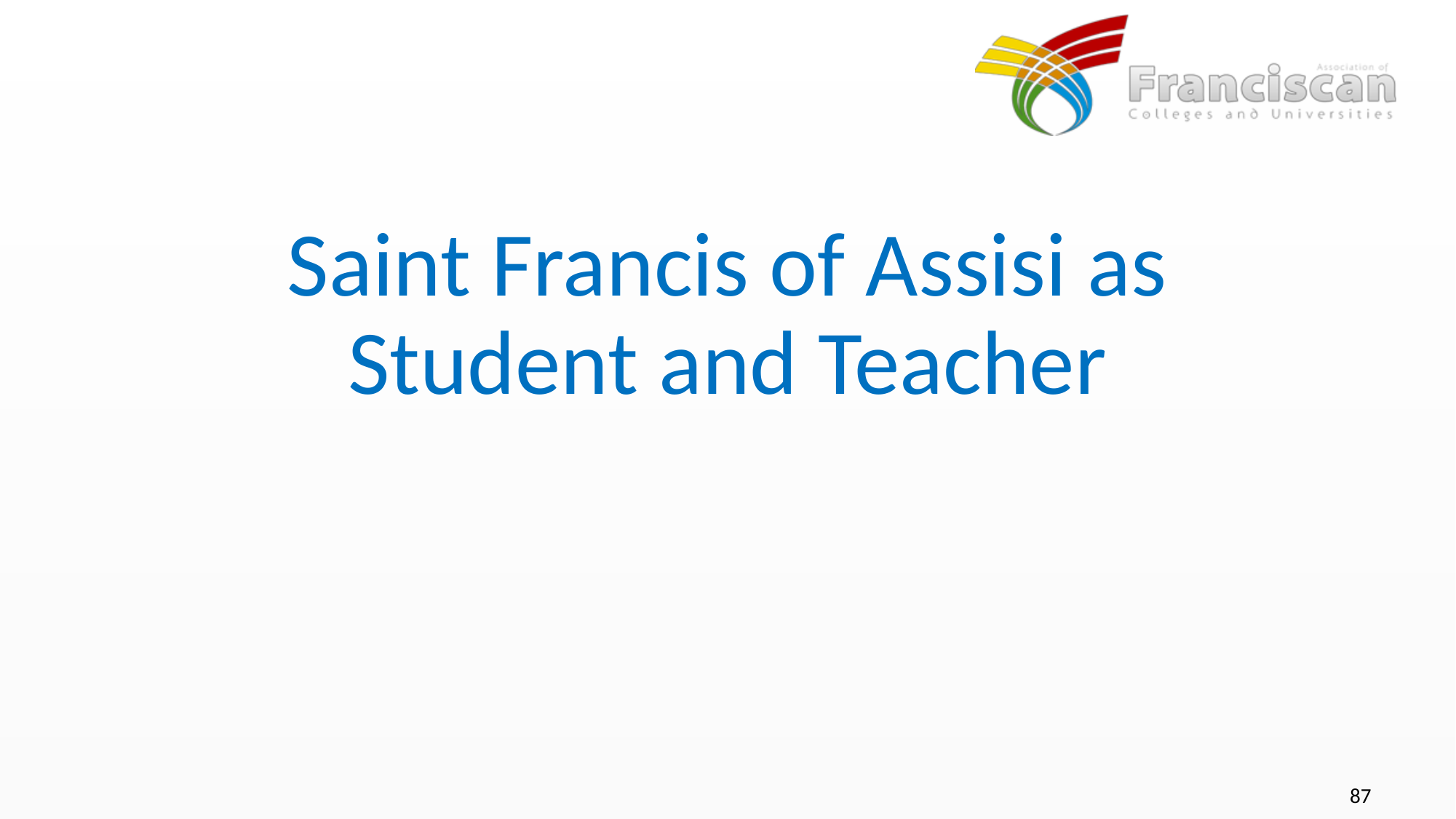

# Saint Francis of Assisi as Student and Teacher
87